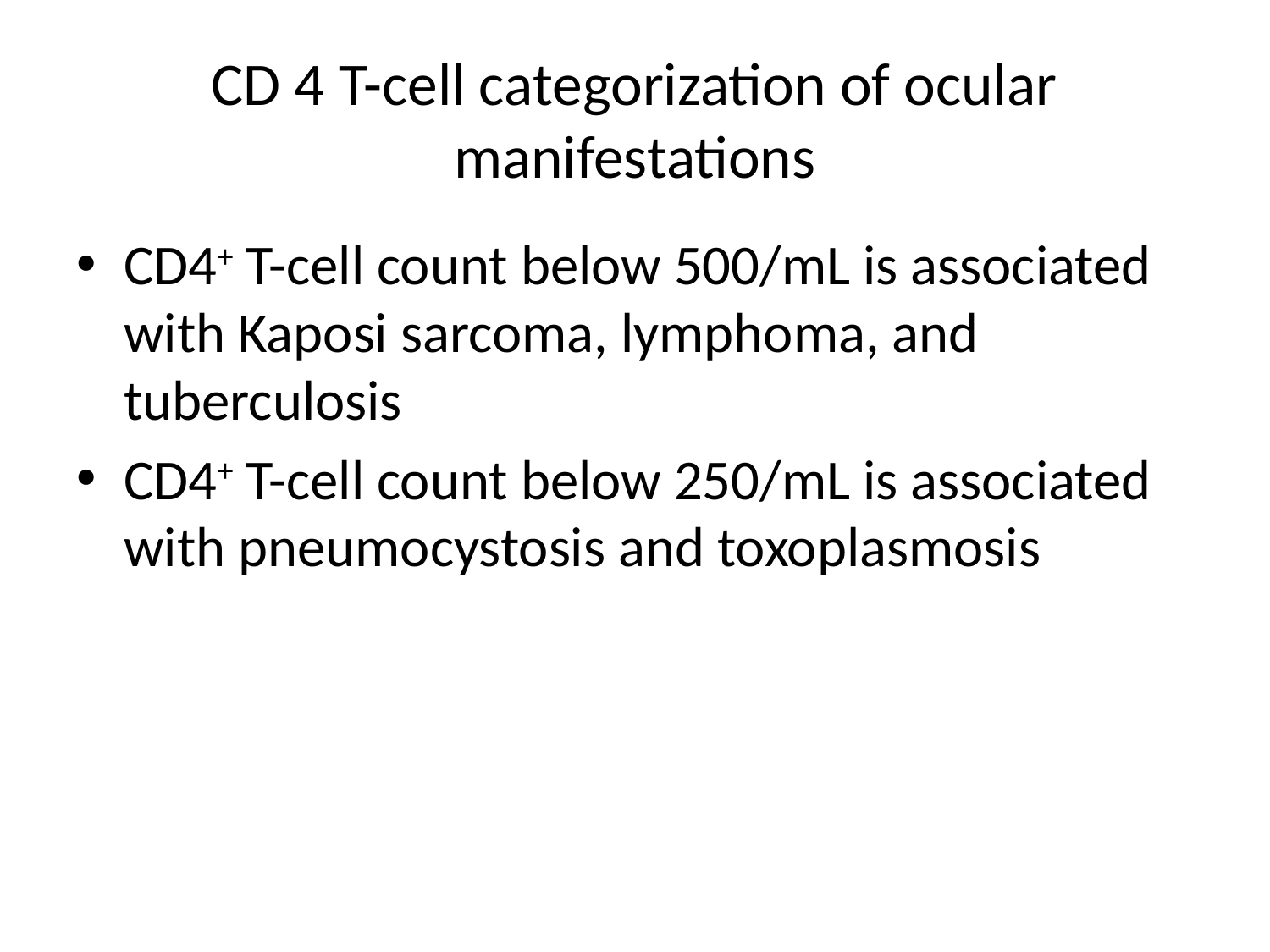

# CD 4 T-cell categorization of ocular manifestations
CD4+ T-cell count below 500/mL is associated with Kaposi sarcoma, lymphoma, and tuberculosis
CD4+ T-cell count below 250/mL is associated with pneumocystosis and toxoplasmosis